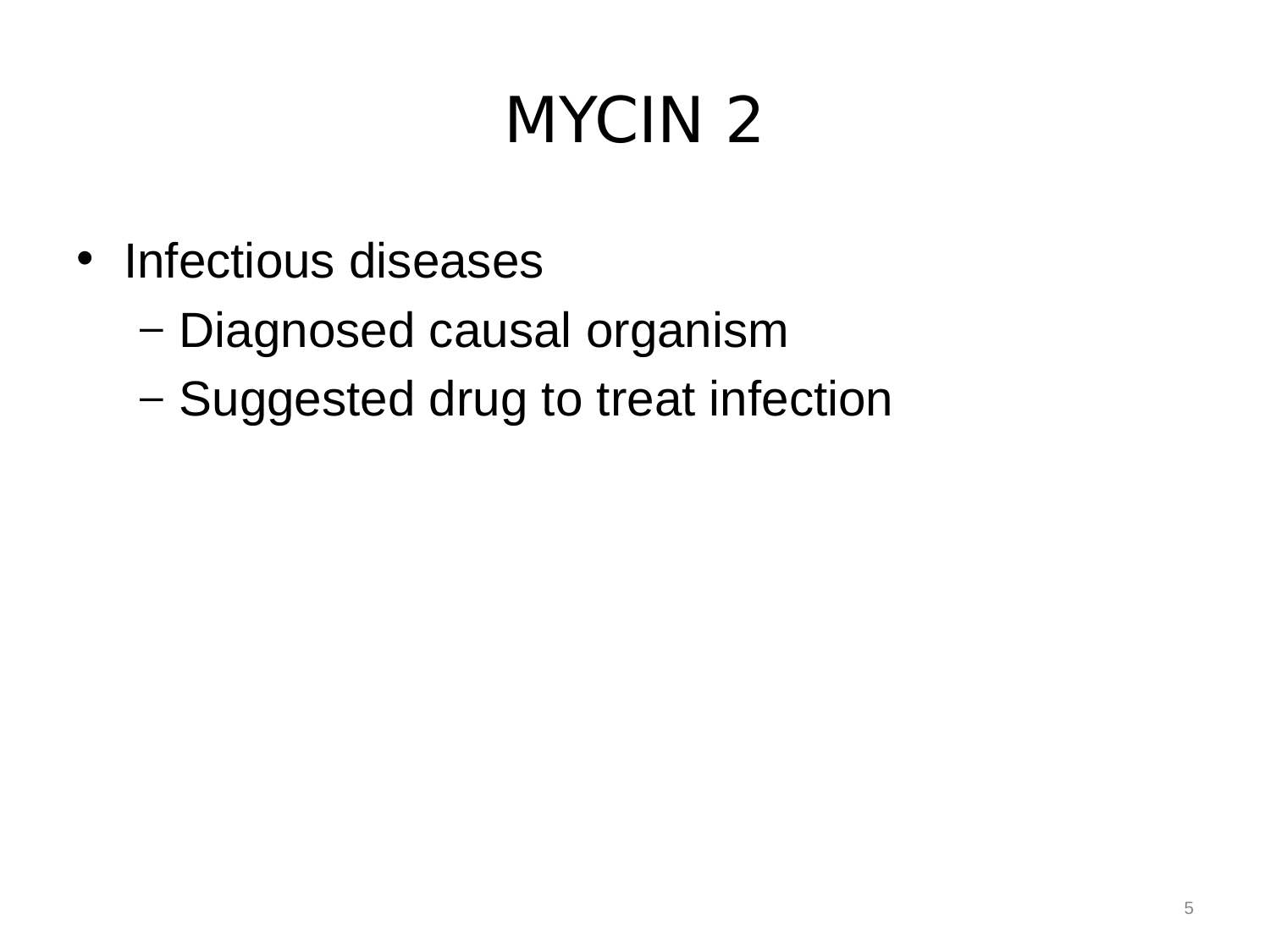

# MYCIN 2
Infectious diseases
Diagnosed causal organism
Suggested drug to treat infection
5